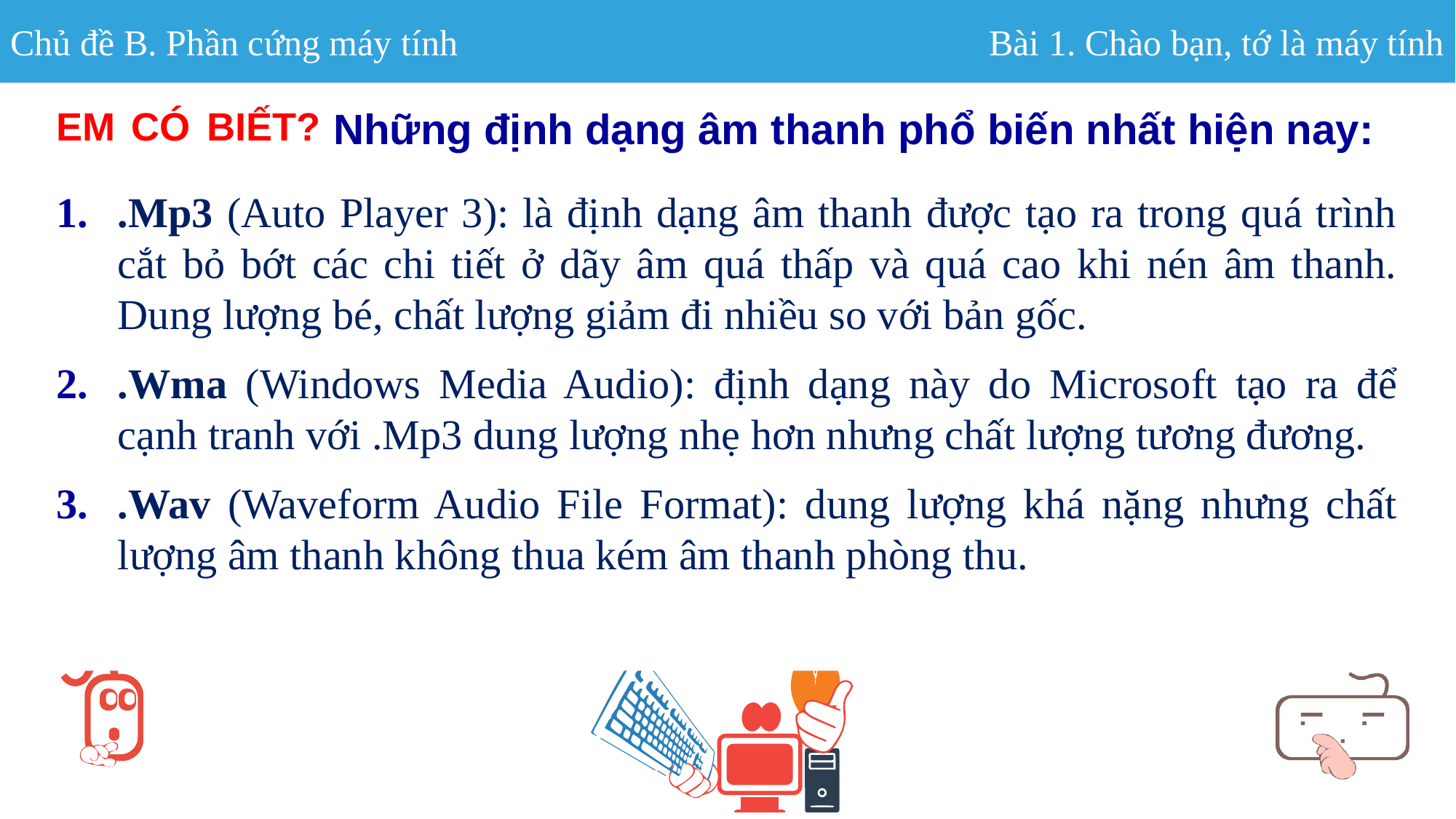

Chủ đề B. Phần cứng máy tính
Bài 1. Chào bạn, tớ là máy tính
EM CÓ BIẾT?
Những định dạng âm thanh phổ biến nhất hiện nay:
.Mp3 (Auto Player 3): là định dạng âm thanh được tạo ra trong quá trình cắt bỏ bớt các chi tiết ở dãy âm quá thấp và quá cao khi nén âm thanh. Dung lượng bé, chất lượng giảm đi nhiều so với bản gốc.
.Wma (Windows Media Audio): định dạng này do Microsoft tạo ra để cạnh tranh với .Mp3 dung lượng nhẹ hơn nhưng chất lượng tương đương.
.Wav (Waveform Audio File Format): dung lượng khá nặng nhưng chất lượng âm thanh không thua kém âm thanh phòng thu.